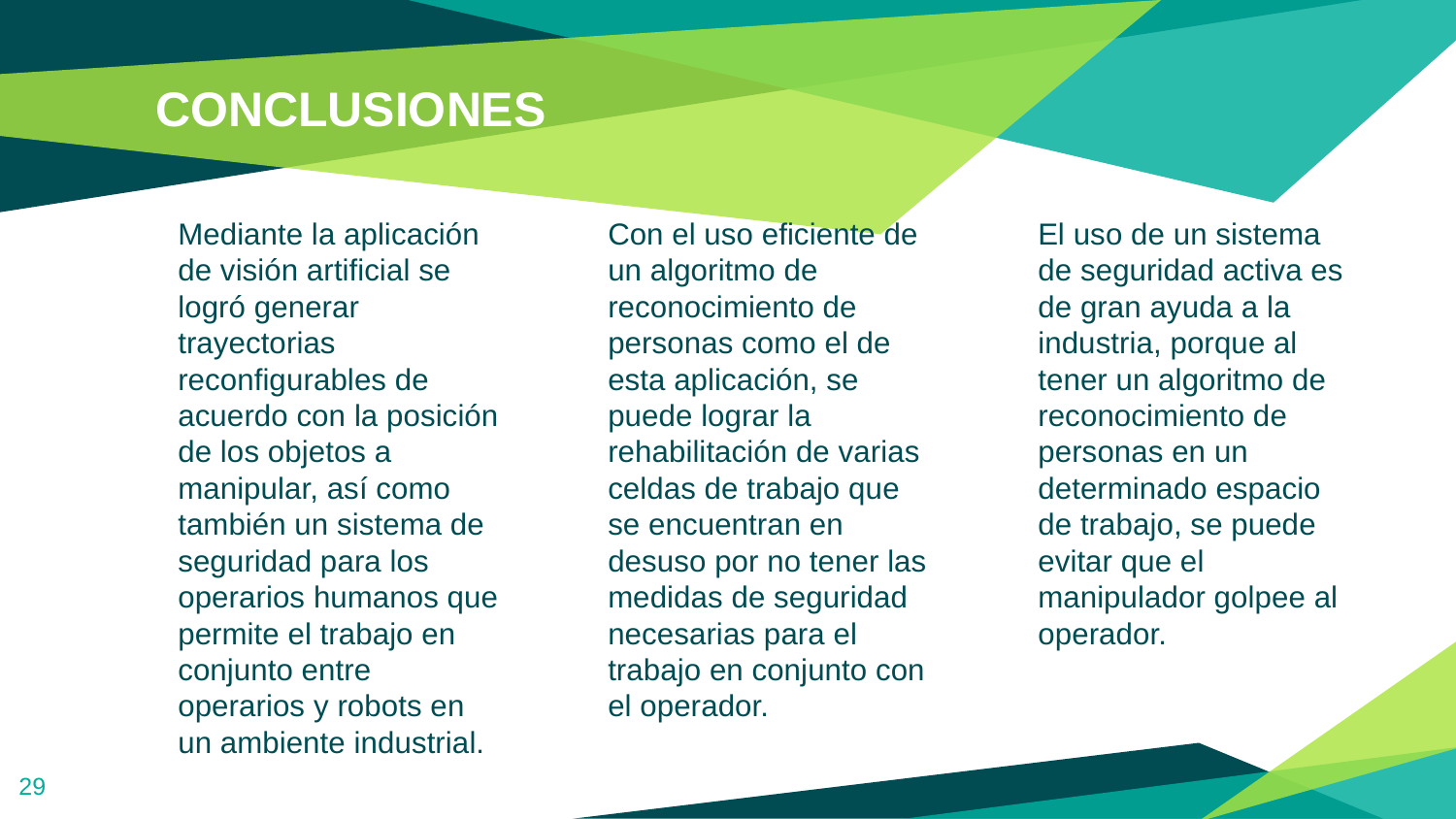

# CONCLUSIONES
Mediante la aplicación de visión artificial se logró generar trayectorias reconfigurables de acuerdo con la posición de los objetos a manipular, así como también un sistema de seguridad para los operarios humanos que permite el trabajo en conjunto entre operarios y robots en un ambiente industrial.

Con el uso eficiente de un algoritmo de reconocimiento de personas como el de esta aplicación, se puede lograr la rehabilitación de varias celdas de trabajo que se encuentran en desuso por no tener las medidas de seguridad necesarias para el trabajo en conjunto con el operador.

El uso de un sistema de seguridad activa es de gran ayuda a la industria, porque al tener un algoritmo de reconocimiento de personas en un determinado espacio de trabajo, se puede evitar que el manipulador golpee al operador.
29